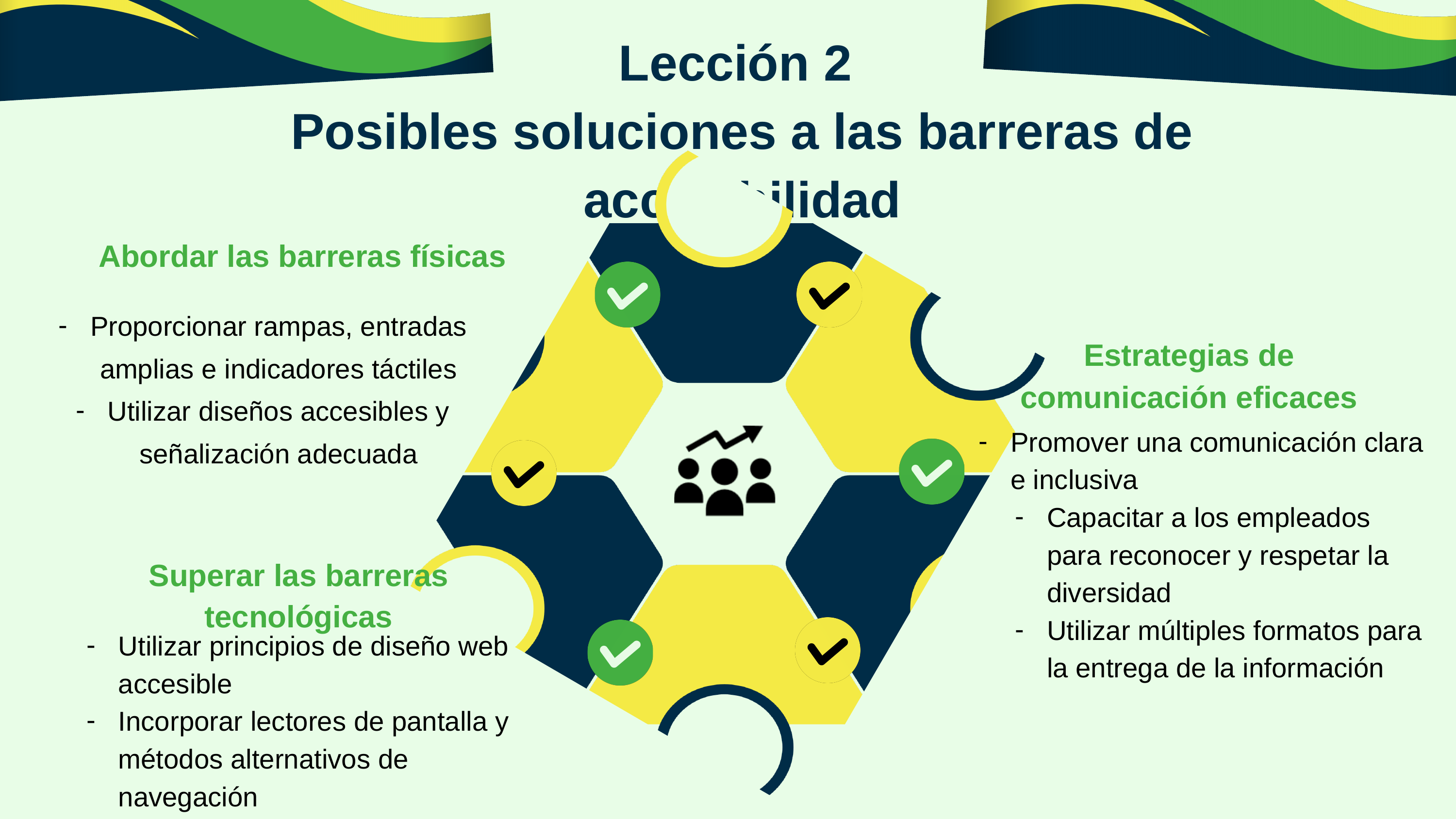

Lección 2
Posibles soluciones a las barreras de accesibilidad

Abordar las barreras físicas
Proporcionar rampas, entradas amplias e indicadores táctiles
Utilizar diseños accesibles y señalización adecuada

Estrategias de comunicación eficaces
Promover una comunicación clara e inclusiva
Capacitar a los empleados para reconocer y respetar la diversidad
Utilizar múltiples formatos para la entrega de la información

Superar las barreras tecnológicas
Utilizar principios de diseño web accesible
Incorporar lectores de pantalla y métodos alternativos de navegación